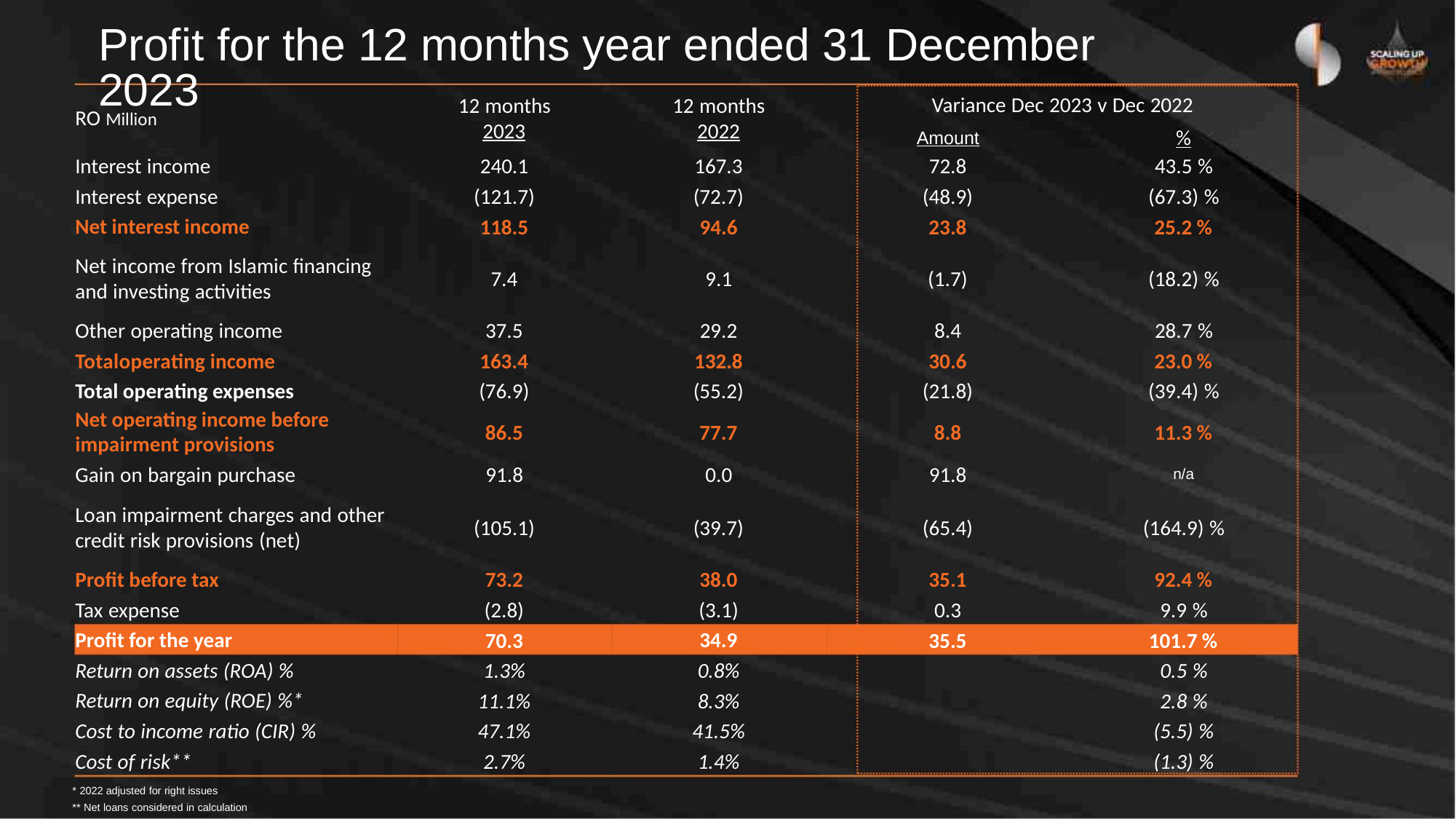

Profit for the 12 months year ended 31 December 2023
Variance Dec 2023 v Dec 2022
12 months
2023
12 months
2022
RO Million
Amount
72.8
%
Interest income
240.1
(121.7)
118.5
167.3
(72.7)
94.6
43.5 %
(67.3) %
25.2 %
Interest expense
Net interest income
(48.9)
23.8
Net income from Islamic financing
and investing activities
7.4
9.1
(1.7)
(18.2) %
Other operating income
37.5
163.4
(76.9)
29.2
132.8
(55.2)
8.4
30.6
28.7 %
23.0 %
Totaloperating income
Total operating expenses
Net operating income before
impairment provisions
(21.8)
(39.4) %
86.5
77.7
8.8
11.3 %
Gain on bargain purchase
91.8
0.0
91.8
n/a
Loan impairment charges and other
credit risk provisions (net)
(105.1)
(39.7)
(65.4)
(164.9) %
Profit before tax
73.2
(2.8)
38.0
(3.1)
34.9
35.1
0.3
92.4 %
9.9 %
Tax expense
Profit for the year
Return on assets (ROA) %
Return on equity (ROE) %*
Cost to income ratio (CIR) %
Cost of risk**
70.3
35.5
101.7 %
0.5 %
1.3%
11.1%
47.1%
2.7%
0.8%
8.3%
41.5%
1.4%
2.8 %
(5.5) %
(1.3) %
* 2022 adjusted for right issues
** Net loans considered in calculation